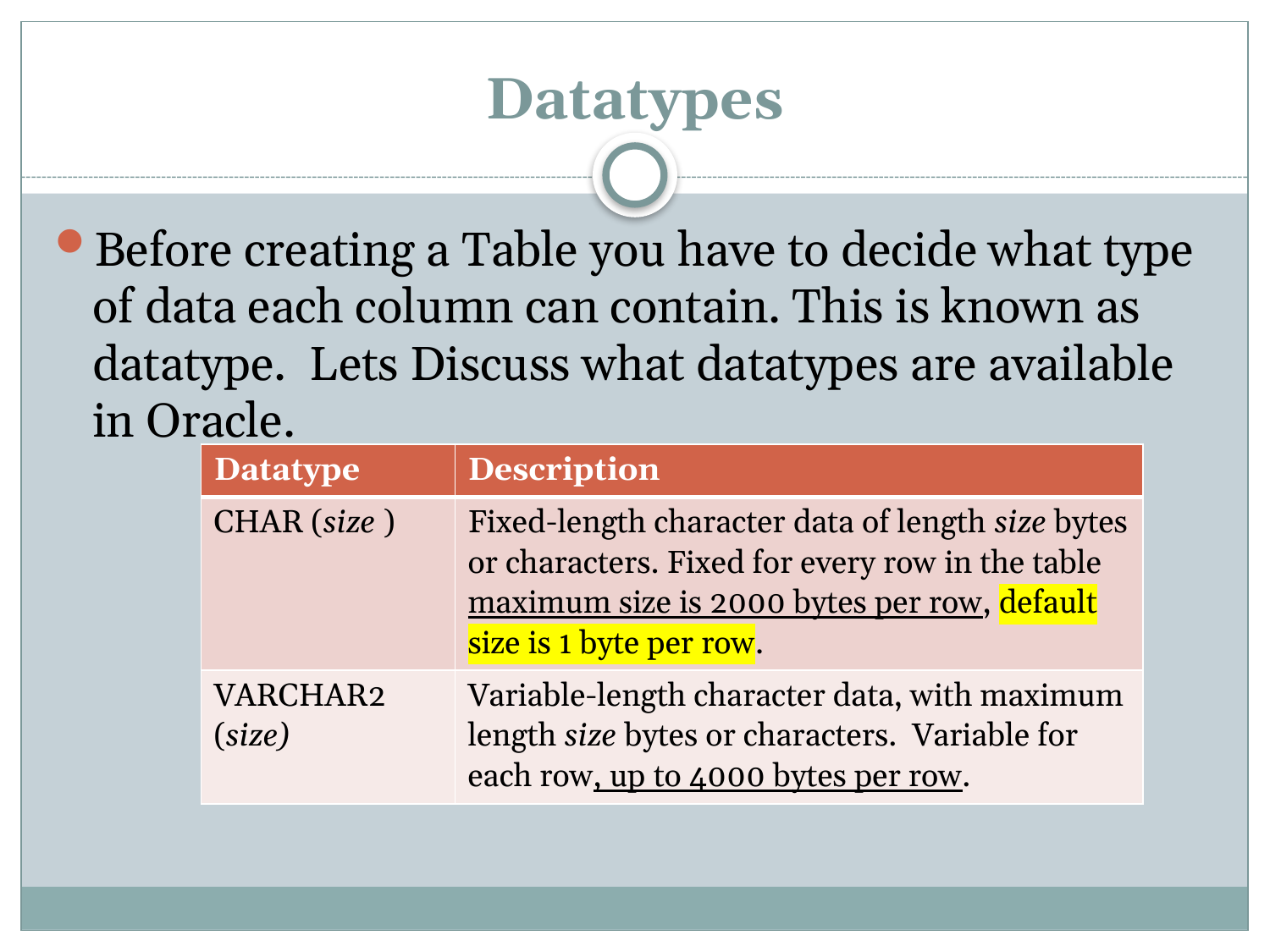

# Datatypes
Before creating a Table you have to decide what type of data each column can contain. This is known as datatype.  Lets Discuss what datatypes are available in Oracle.
| Datatype | Description |
| --- | --- |
| CHAR (size ) | Fixed-length character data of length size bytes or characters. Fixed for every row in the table maximum size is 2000 bytes per row, default size is 1 byte per row. |
| VARCHAR2 (size) | Variable-length character data, with maximum length size bytes or characters.  Variable for each row, up to 4000 bytes per row. |